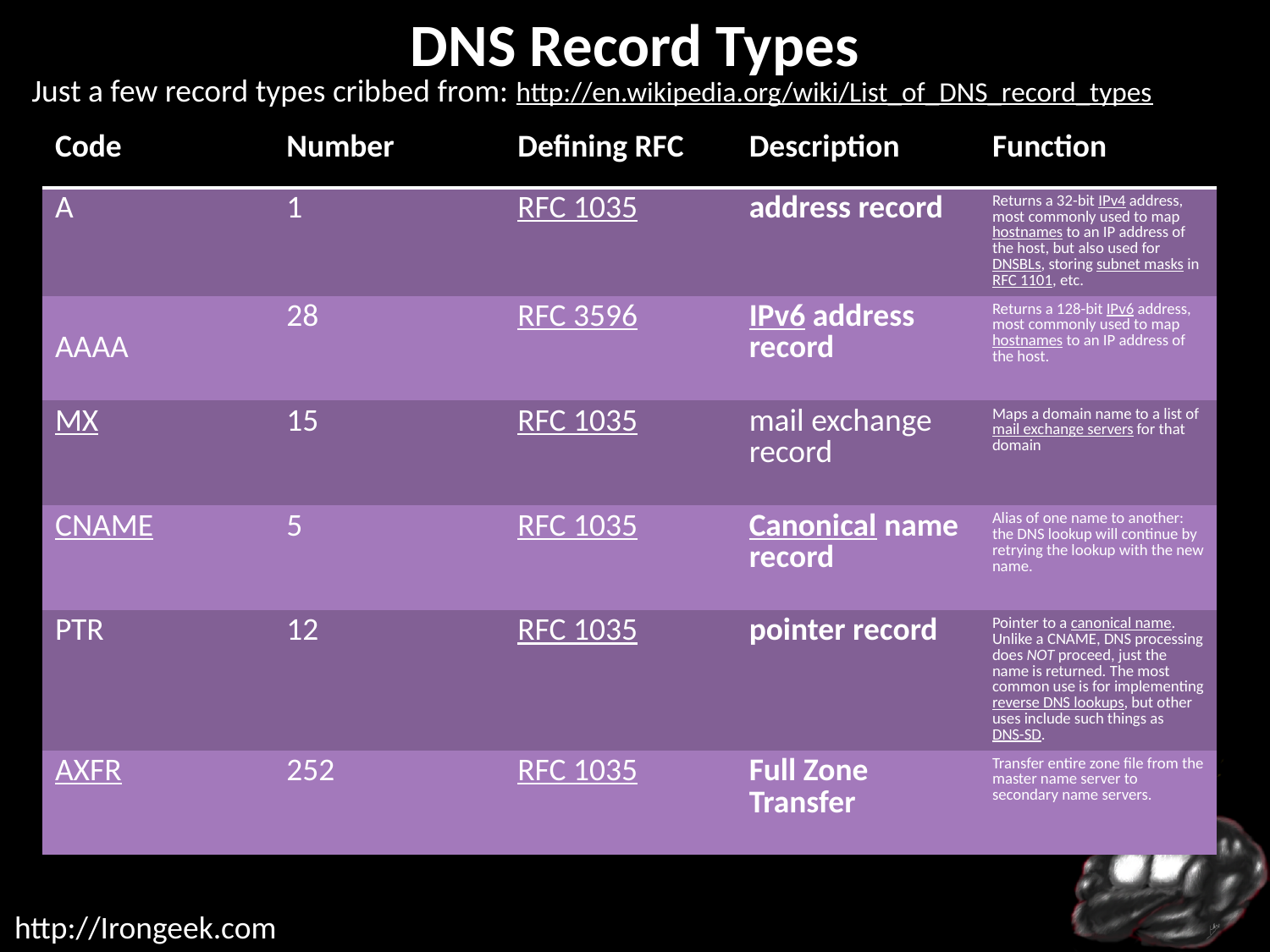

# DNS Record Types
Just a few record types cribbed from: http://en.wikipedia.org/wiki/List_of_DNS_record_types

| Code | Number | Defining RFC | Description | Function |
| --- | --- | --- | --- | --- |
| A | 1 | RFC 1035 | address record | Returns a 32-bit IPv4 address, most commonly used to map hostnames to an IP address of the host, but also used for DNSBLs, storing subnet masks in RFC 1101, etc. |
| AAAA | 28 | RFC 3596 | IPv6 address record | Returns a 128-bit IPv6 address, most commonly used to map hostnames to an IP address of the host. |
| MX | 15 | RFC 1035 | mail exchange record | Maps a domain name to a list of mail exchange servers for that domain |
| CNAME | 5 | RFC 1035 | Canonical name record | Alias of one name to another: the DNS lookup will continue by retrying the lookup with the new name. |
| PTR | 12 | RFC 1035 | pointer record | Pointer to a canonical name. Unlike a CNAME, DNS processing does NOT proceed, just the name is returned. The most common use is for implementing reverse DNS lookups, but other uses include such things as DNS-SD. |
| AXFR | 252 | RFC 1035 | Full Zone Transfer | Transfer entire zone file from the master name server to secondary name servers. |